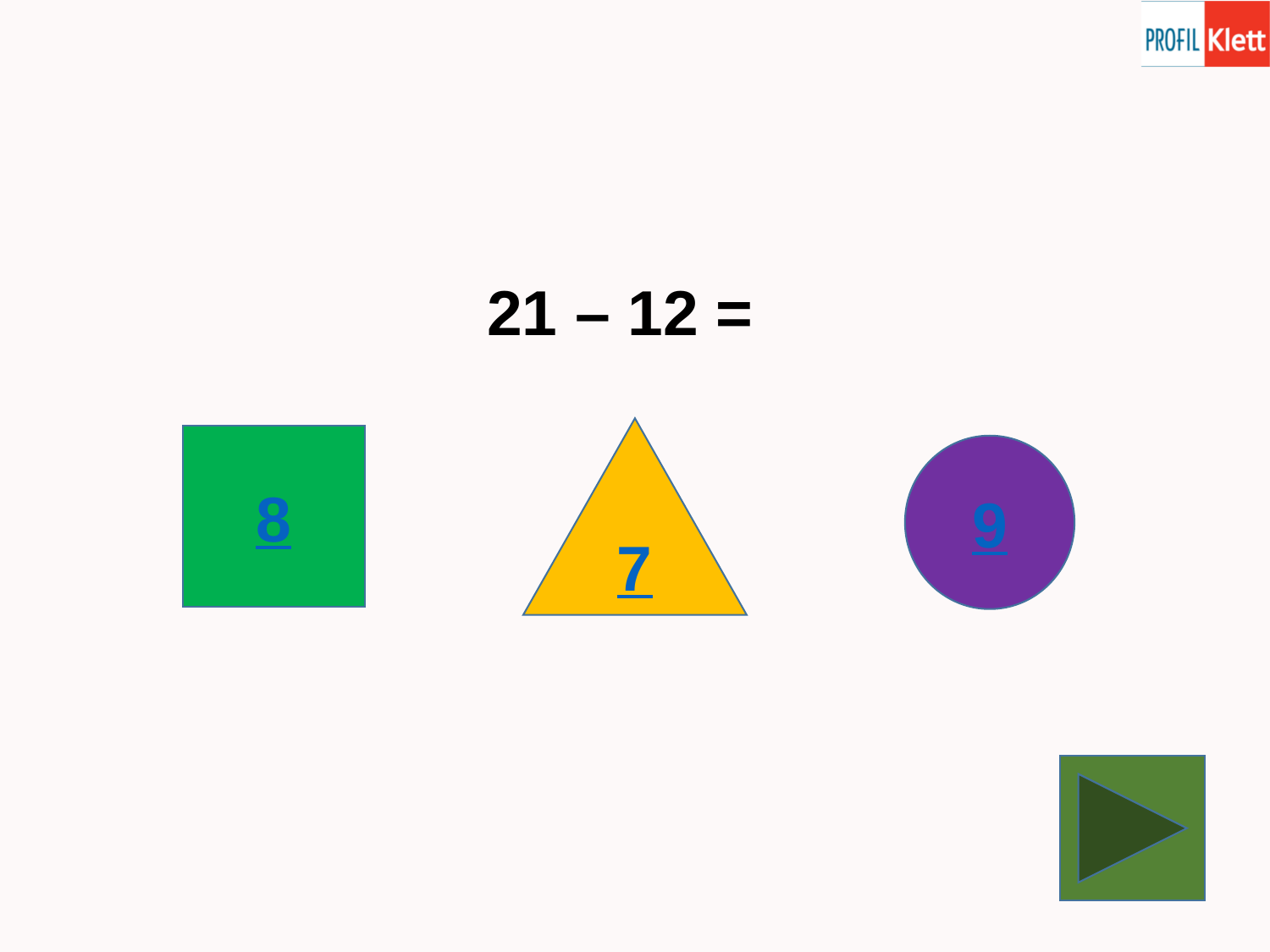

21 – 12 =
7
8
9